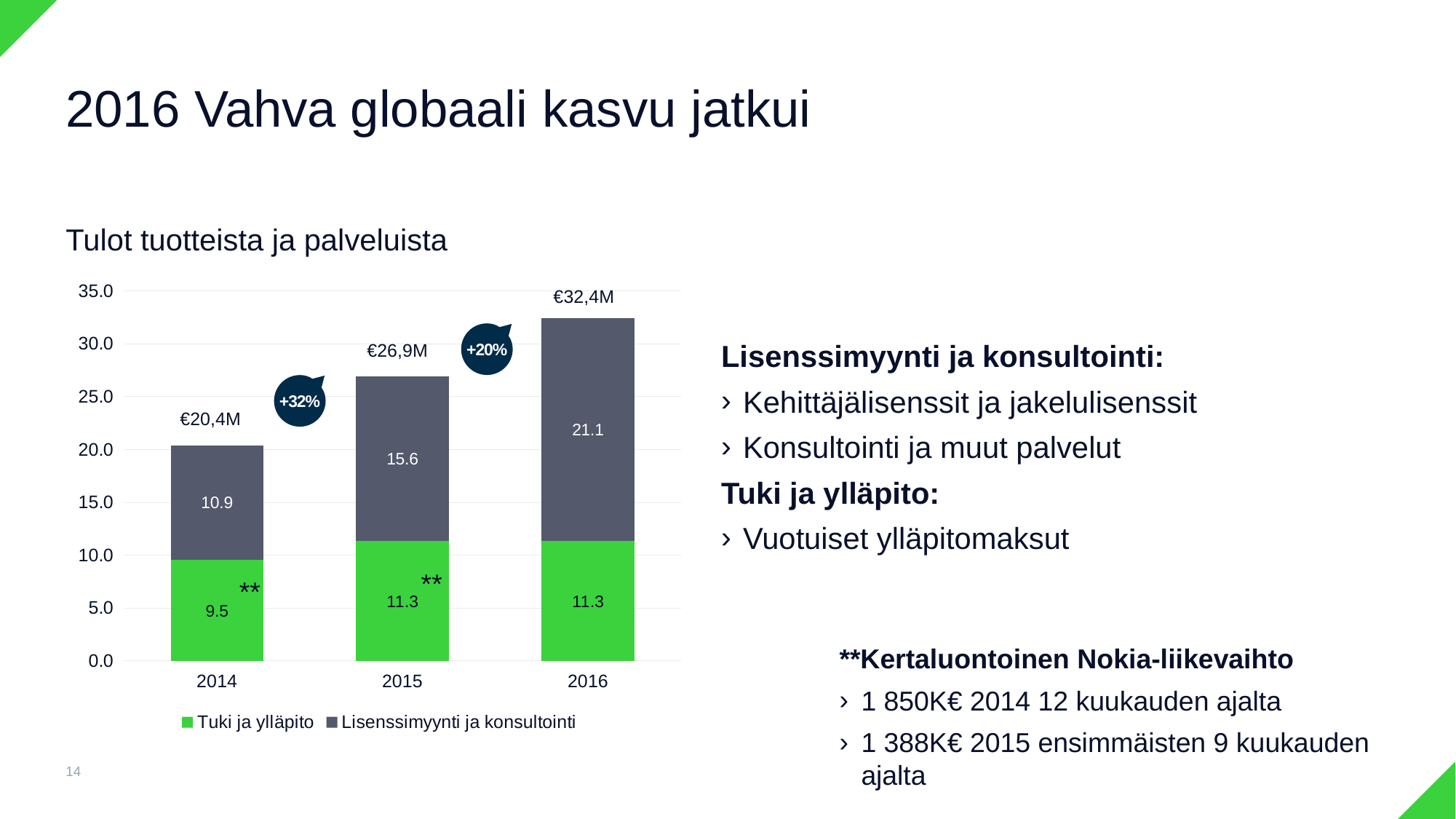

# 2016 Vahva globaali kasvu jatkui
Tulot tuotteista ja palveluista

### Chart

| Category | Tuki ja ylläpito | Lisenssimyynti ja konsultointi |
|---|---|---|
| 2014 | 9.534 | 10.872 |
| 2015 | 11.329 | 15.605 |
| 2016 | 11.322 | 21.073 |
€32,4M
+20%
€26,9M
Lisenssimyynti ja konsultointi:
Kehittäjälisenssit ja jakelulisenssit
Konsultointi ja muut palvelut
Tuki ja ylläpito:
Vuotuiset ylläpitomaksut

+32%
€20,4M
**
**
**Kertaluontoinen Nokia-liikevaihto
1 850K€ 2014 12 kuukauden ajalta
1 388K€ 2015 ensimmäisten 9 kuukauden ajalta
14